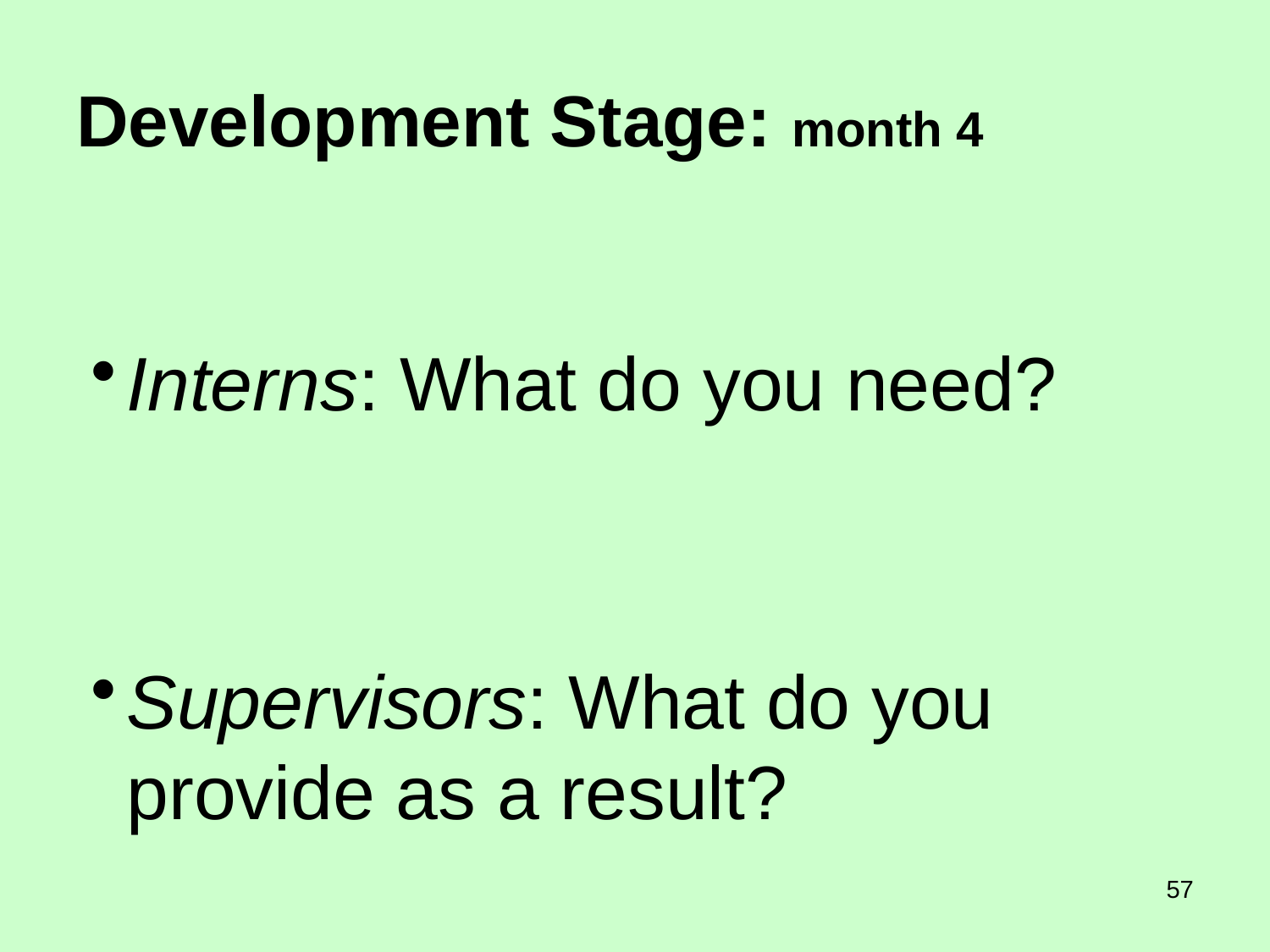

Development Stage: month 4

Interns: What do you need?

Supervisors: What do you provide as a result?

57